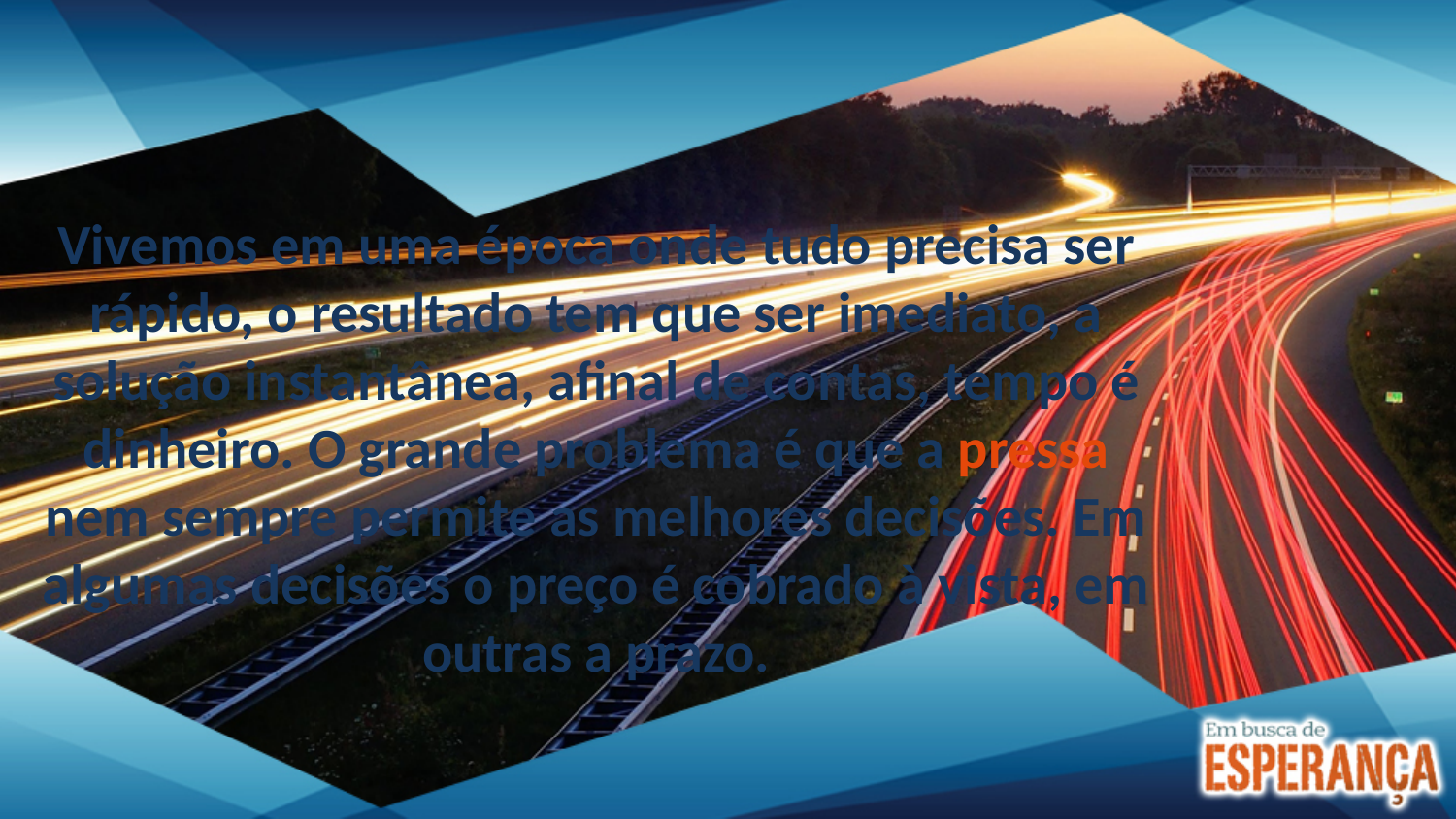

Vivemos em uma época onde tudo precisa ser rápido, o resultado tem que ser imediato, a solução instantânea, afinal de contas, tempo é dinheiro. O grande problema é que a pressa nem sempre permite as melhores decisões. Em algumas decisões o preço é cobrado à vista, em outras a prazo.